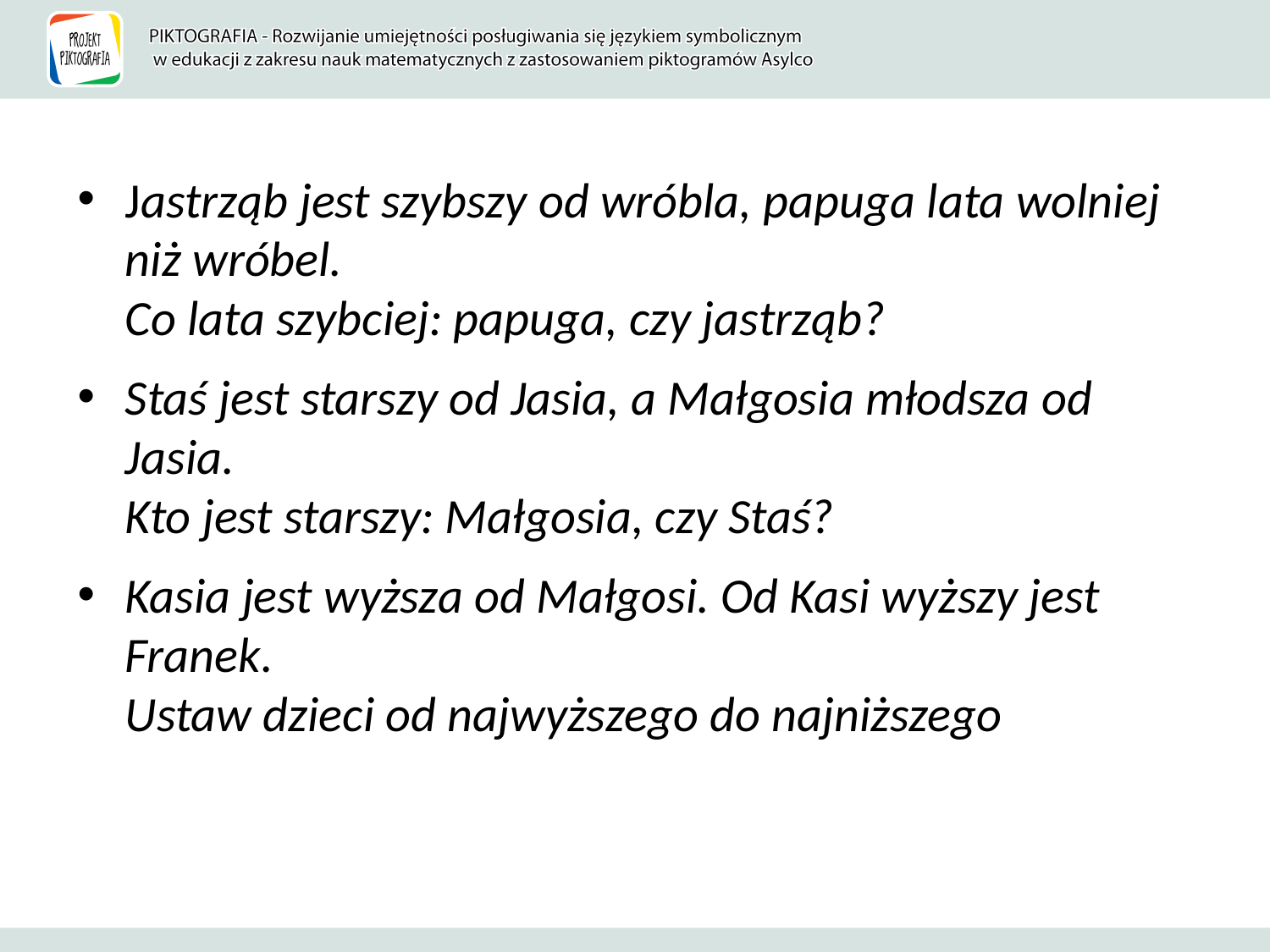

Jastrząb jest szybszy od wróbla, papuga lata wolniej niż wróbel.
Co lata szybciej: papuga, czy jastrząb?
Staś jest starszy od Jasia, a Małgosia młodsza od Jasia.
Kto jest starszy: Małgosia, czy Staś?
Kasia jest wyższa od Małgosi. Od Kasi wyższy jest Franek.
Ustaw dzieci od najwyższego do najniższego